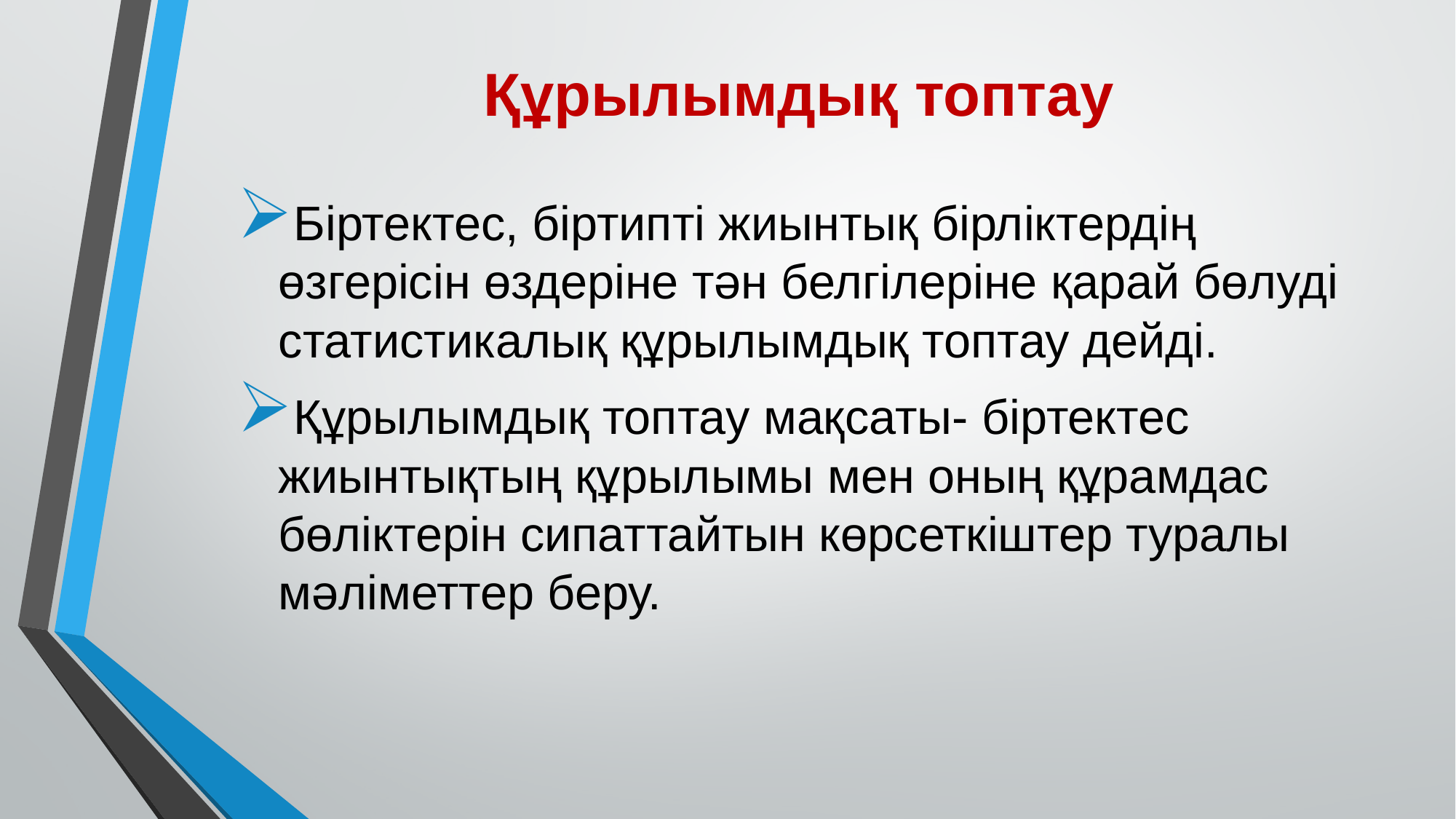

# Құрылымдық топтау
Біртектес, біртипті жиынтық бірліктердің өзгерісін өздеріне тән белгілеріне қарай бөлуді статистикалық құрылымдық топтау дейді.
Құрылымдық топтау мақсаты- біртектес жиынтықтың құрылымы мен оның құрамдас бөліктерін сипаттайтын көрсеткіштер туралы мәліметтер беру.